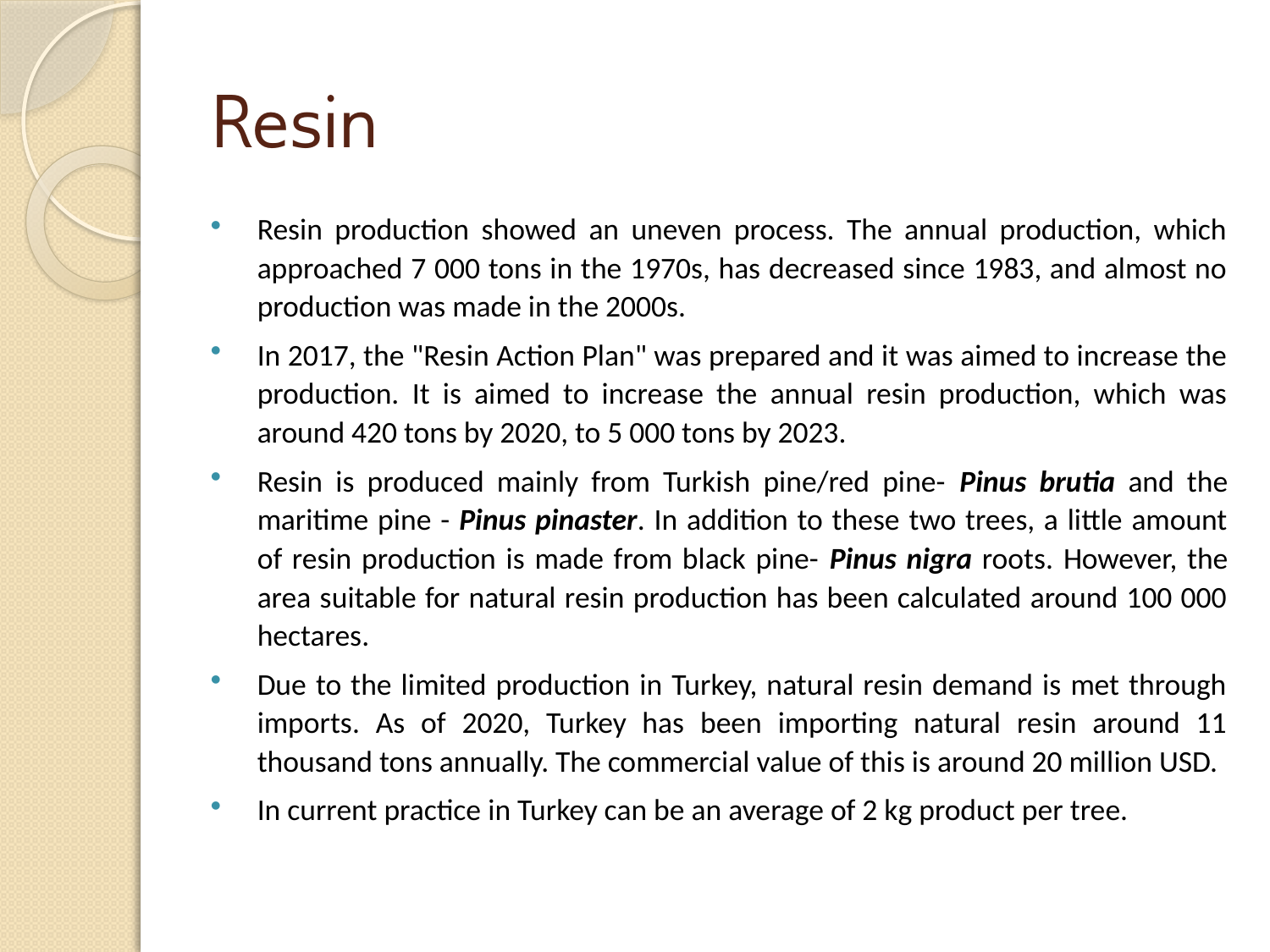

# Resin
Resin production showed an uneven process. The annual production, which approached 7 000 tons in the 1970s, has decreased since 1983, and almost no production was made in the 2000s.
In 2017, the "Resin Action Plan" was prepared and it was aimed to increase the production. It is aimed to increase the annual resin production, which was around 420 tons by 2020, to 5 000 tons by 2023.
Resin is produced mainly from Turkish pine/red pine- Pinus brutia and the maritime pine - Pinus pinaster. In addition to these two trees, a little amount of resin production is made from black pine- Pinus nigra roots. However, the area suitable for natural resin production has been calculated around 100 000 hectares.
Due to the limited production in Turkey, natural resin demand is met through imports. As of 2020, Turkey has been importing natural resin around 11 thousand tons annually. The commercial value of this is around 20 million USD.
In current practice in Turkey can be an average of 2 kg product per tree.